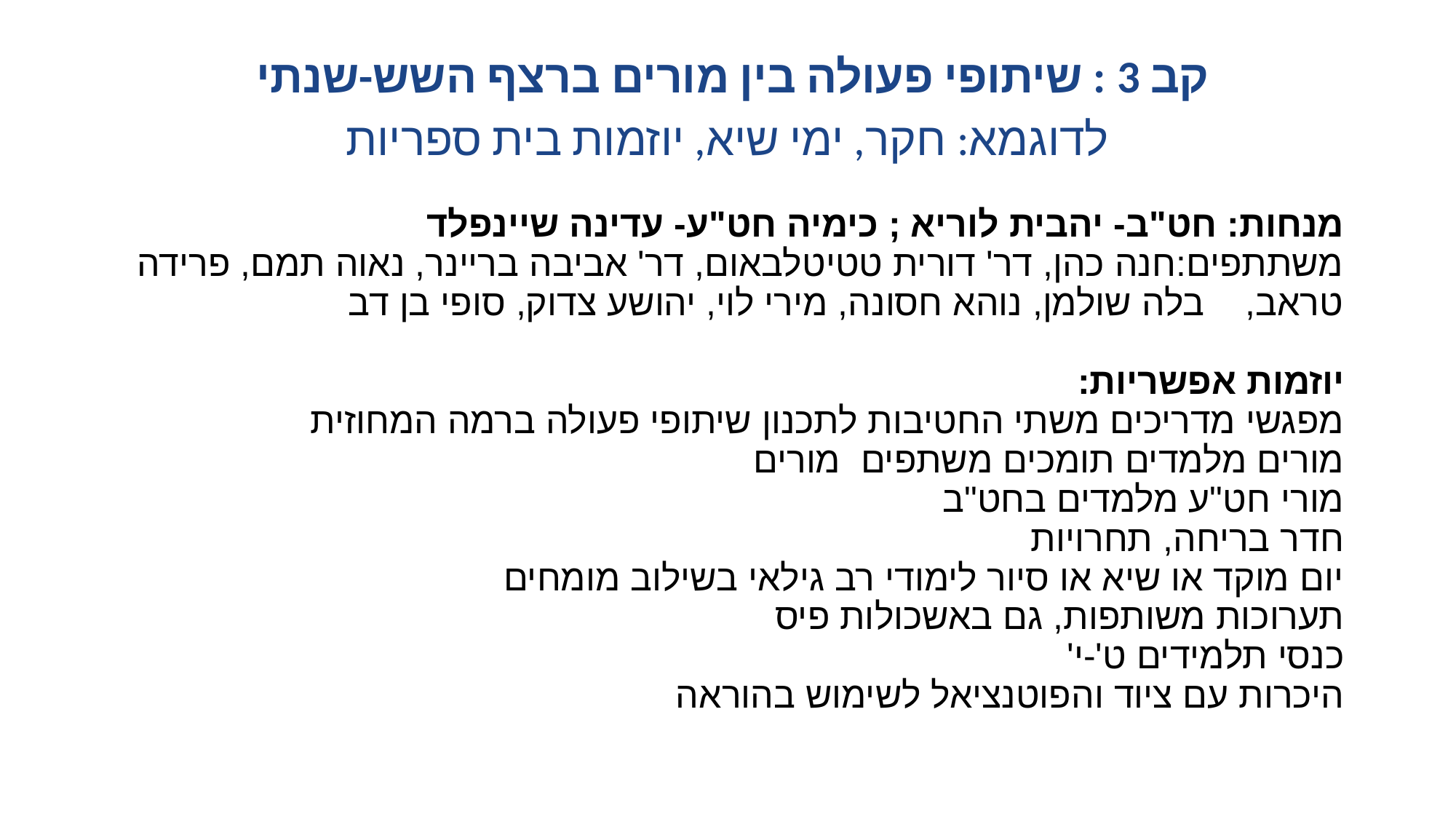

# קב 3 : שיתופי פעולה בין מורים ברצף השש-שנתי לדוגמא: חקר, ימי שיא, יוזמות בית ספריות
מנחות: חט"ב- יהבית לוריא ; כימיה חט"ע- עדינה שיינפלד
משתתפים:חנה כהן, דר' דורית טטיטלבאום, דר' אביבה בריינר, נאוה תמם, פרידה טראב,    בלה שולמן, נוהא חסונה, מירי לוי, יהושע צדוק, סופי בן דב

יוזמות אפשריות:
מפגשי מדריכים משתי החטיבות לתכנון שיתופי פעולה ברמה המחוזית
מורים מלמדים תומכים משתפים  מורים
מורי חט"ע מלמדים בחט"ב
חדר בריחה, תחרויות
יום מוקד או שיא או סיור לימודי רב גילאי בשילוב מומחים
תערוכות משותפות, גם באשכולות פיס
כנסי תלמידים ט'-י'
היכרות עם ציוד והפוטנציאל לשימוש בהוראה